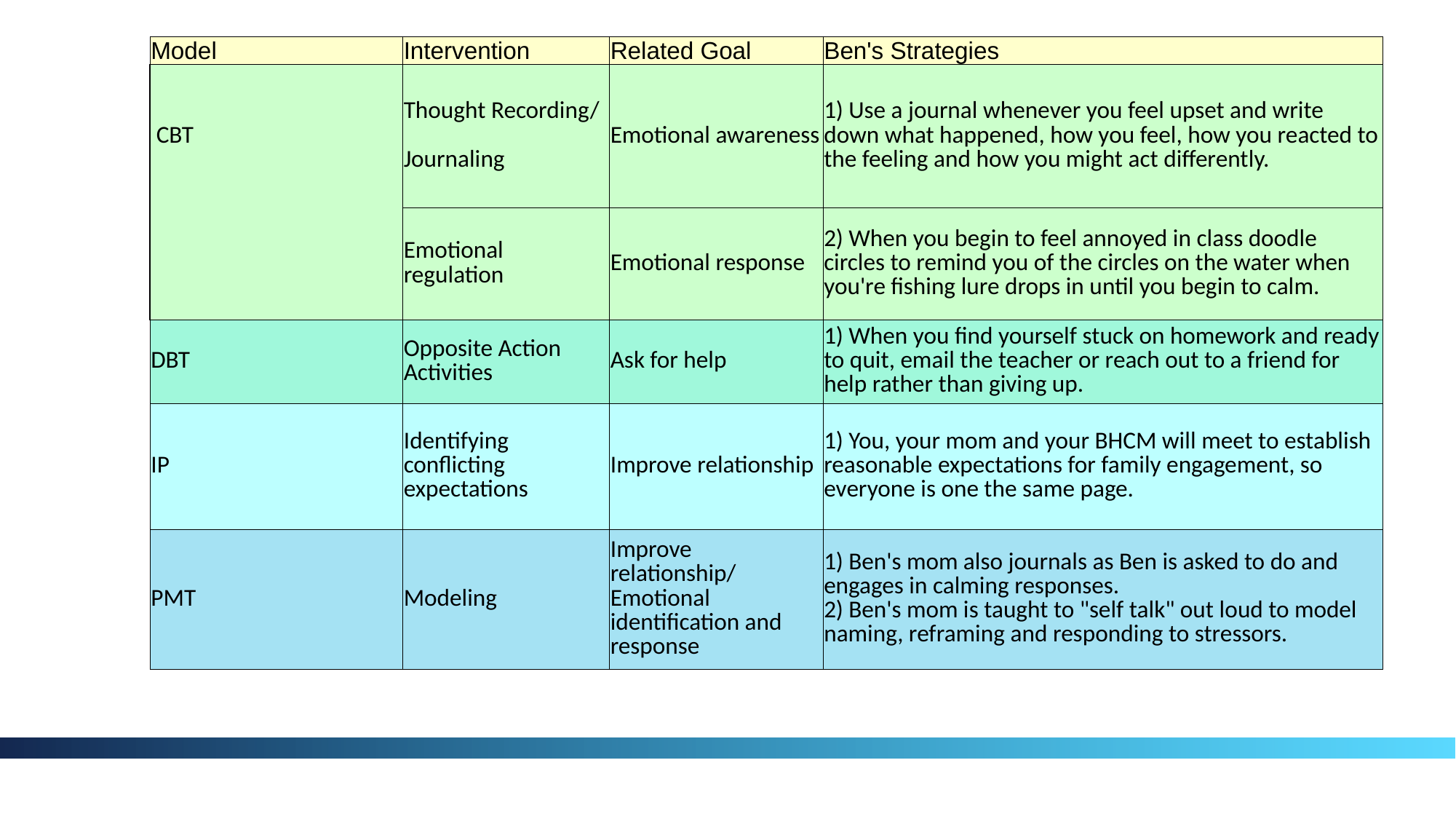

| Model | Intervention | Related Goal | Ben's Strategies |
| --- | --- | --- | --- |
| CBT | Thought Recording/ Journaling | Emotional awareness | 1) Use a journal whenever you feel upset and write down what happened, how you feel, how you reacted to the feeling and how you might act differently. |
|  | Emotional regulation | Emotional response | 2) When you begin to feel annoyed in class doodle circles to remind you of the circles on the water when you're fishing lure drops in until you begin to calm. |
| DBT | Opposite Action Activities | Ask for help | 1) When you find yourself stuck on homework and ready to quit, email the teacher or reach out to a friend for help rather than giving up. |
| IP | Identifying conflicting expectations | Improve relationship | 1) You, your mom and your BHCM will meet to establish reasonable expectations for family engagement, so everyone is one the same page. |
| PMT | Modeling | Improve relationship/ Emotional identification and response | 1) Ben's mom also journals as Ben is asked to do and engages in calming responses. 2) Ben's mom is taught to "self talk" out loud to model naming, reframing and responding to stressors. |